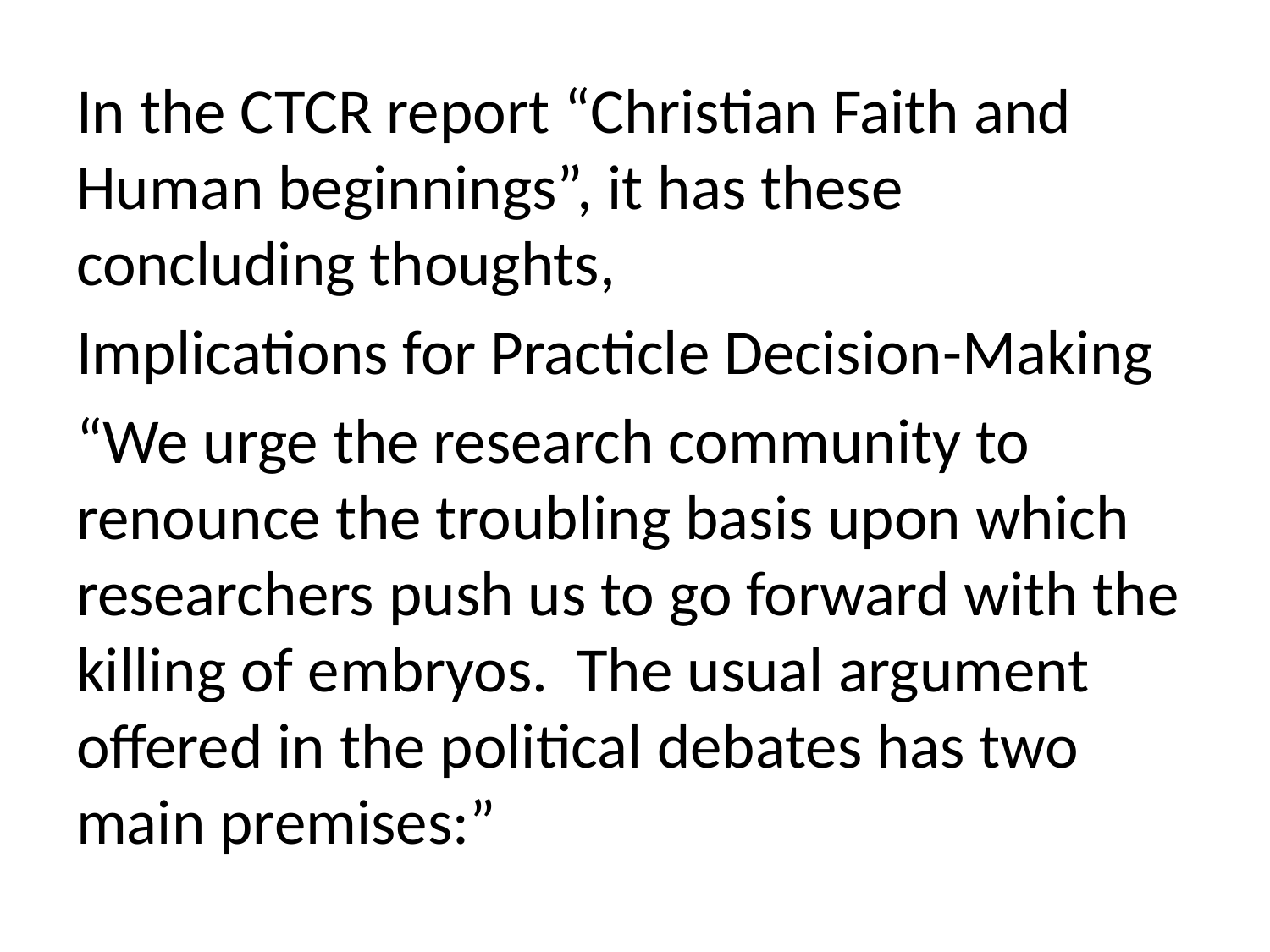

In the CTCR report “Christian Faith and Human beginnings”, it has these concluding thoughts,
Implications for Practicle Decision-Making
“We urge the research community to renounce the troubling basis upon which researchers push us to go forward with the killing of embryos.  The usual argument offered in the political debates has two main premises:”